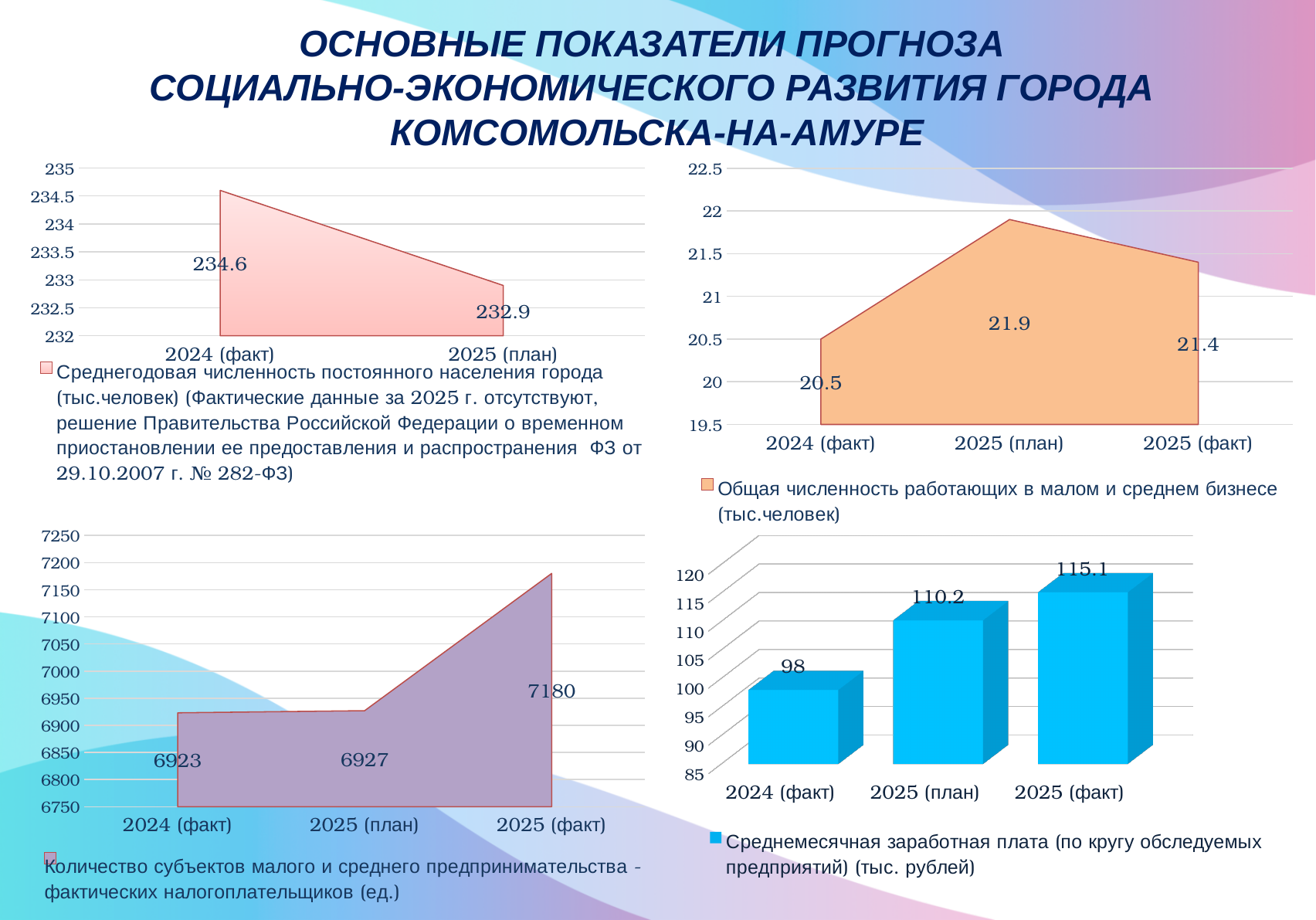

ОСНОВНЫЕ ПОКАЗАТЕЛИ ПРОГНОЗА
СОЦИАЛЬНО-ЭКОНОМИЧЕСКОГО РАЗВИТИЯ ГОРОДА
КОМСОМОЛЬСКА-НА-АМУРЕ

### Chart

| Category | Среднегодовая численность постоянного населения города (тыс.человек) (Фактические данные за 2025 г. отсутствуют, решение Правительства Российской Федерации о временном приостановлении ее предоставления и распространения  ФЗ от 29.10.2007 г. № 282-ФЗ) |
|---|---|
| 2024 (факт) | 234.6 |
| 2025 (план) | 232.9 |

### Chart

| Category | Общая численность работающих в малом и среднем бизнесе (тыс.человек) |
|---|---|
| 2024 (факт) | 20.5 |
| 2025 (план) | 21.9 |
| 2025 (факт) | 21.4 |

### Chart

| Category | Количество субъектов малого и среднего предпринимательства - фактических налогоплательщиков (ед.) |
|---|---|
| 2024 (факт) | 6923.0 |
| 2025 (план) | 6927.0 |
| 2025 (факт) | 7180.0 |

[unsupported chart]